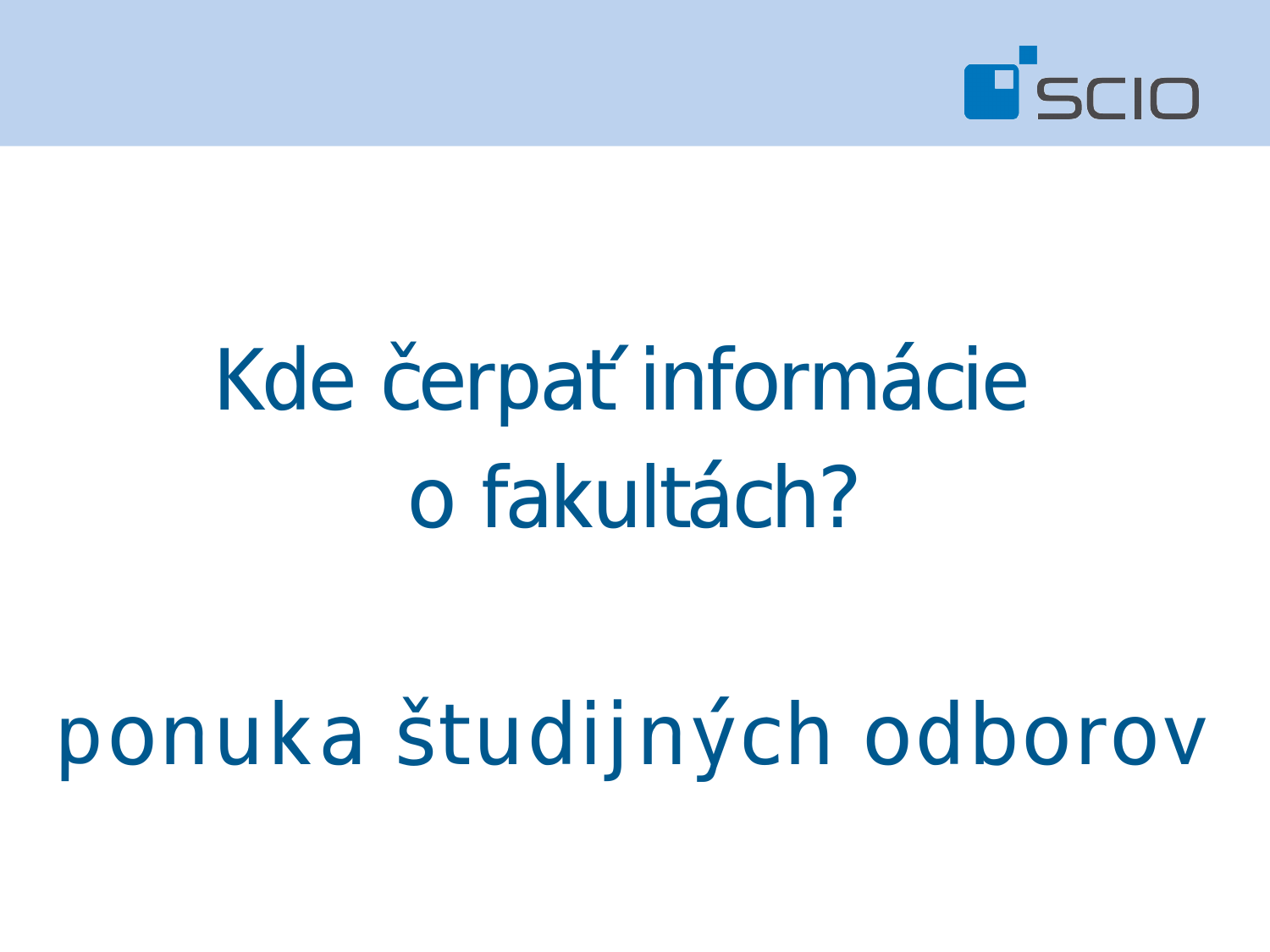

Kde čerpať informácie
o fakultách?

ponuka študijných odborov